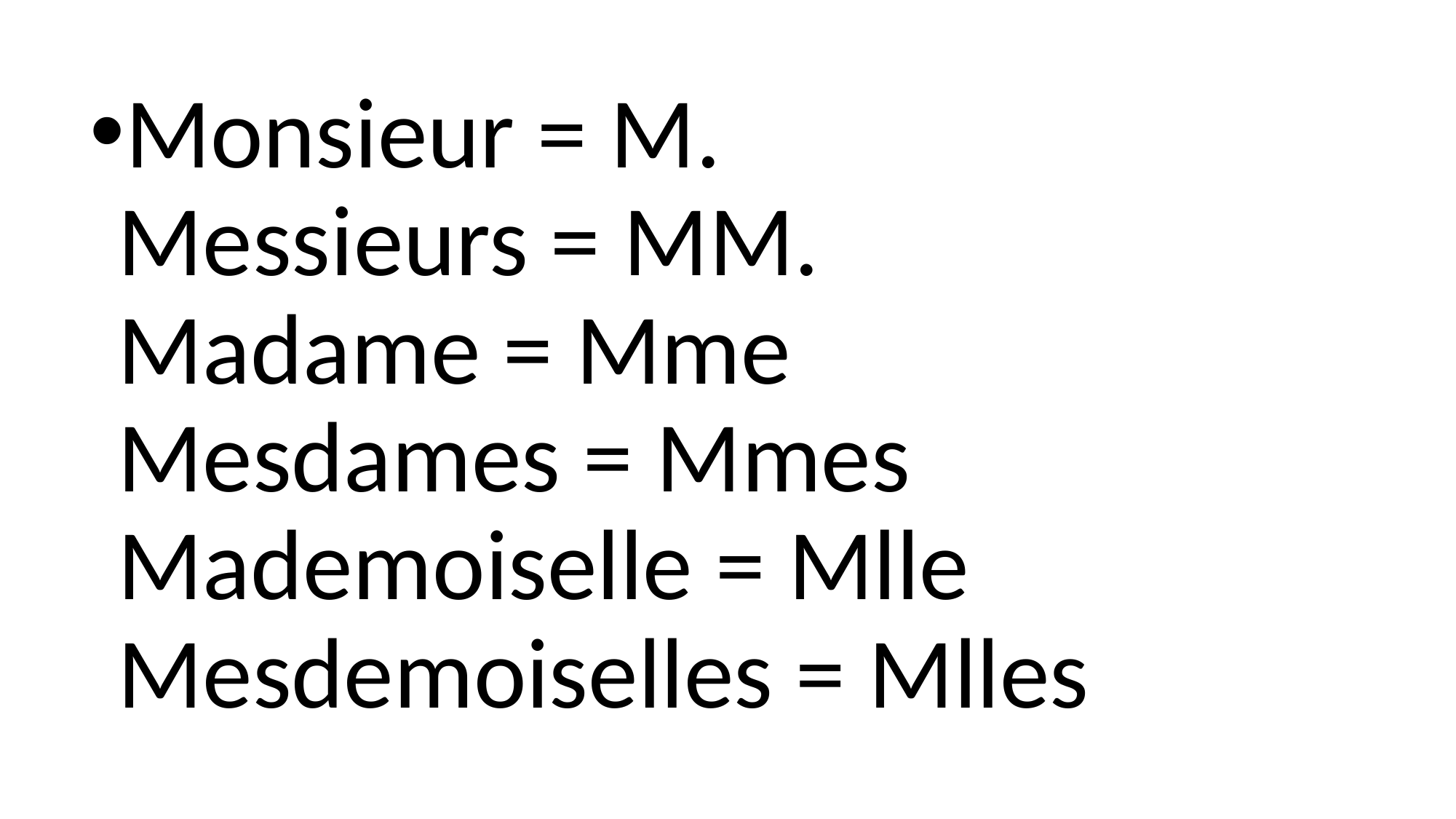

#
Monsieur = M. 
Messieurs = MM. 
Madame = Mme 
Mesdames = Mmes 
Mademoiselle = Mlle 
Mesdemoiselles = Mlles